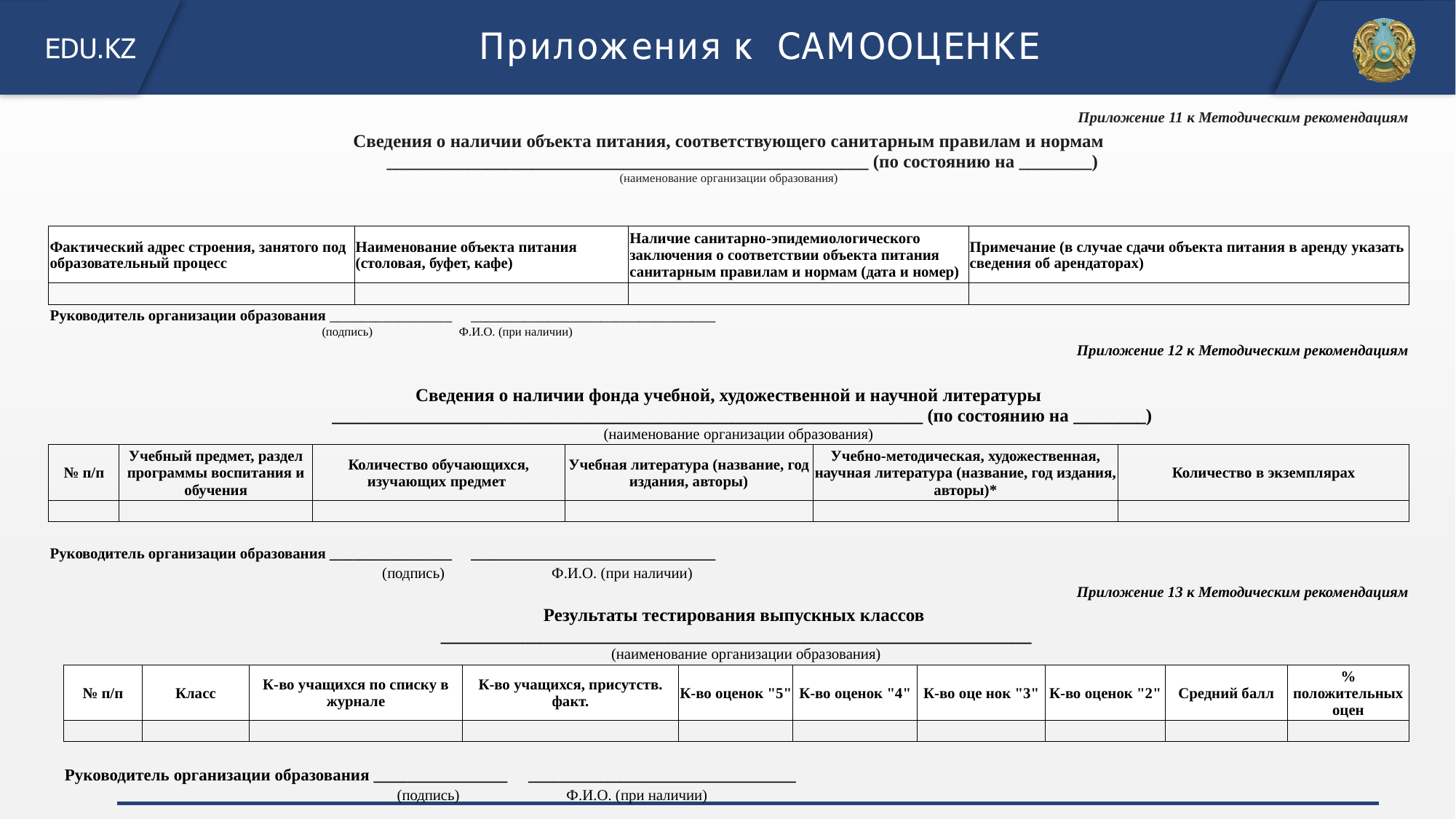

Приложения к  САМООЦЕНКЕ
|  | Приложение 11 к Методическим рекомендациям |  |  |
| --- | --- | --- | --- |
| Сведения о наличии объекта питания, соответствующего санитарным правилам и нормам \_\_\_\_\_\_\_\_\_\_\_\_\_\_\_\_\_\_\_\_\_\_\_\_\_\_\_\_\_\_\_\_\_\_\_\_\_\_\_\_\_\_\_\_\_\_\_\_\_\_\_\_\_ (по состоянию на \_\_\_\_\_\_\_\_) (наименование организации образования) |  |  |  |
|  |  |  |  |
| Фактический адрес строения, занятого под образовательный процесс | Наименование объекта питания (столовая, буфет, кафе) | Наличие санитарно-эпидемиологического заключения о соответствии объекта питания санитарным правилам и нормам (дата и номер) | Примечание (в случае сдачи объекта питания в аренду указать сведения об арендаторах) |
|  |  |  |  |
| Руководитель организации образования \_\_\_\_\_\_\_\_\_\_\_\_\_\_\_\_ \_\_\_\_\_\_\_\_\_\_\_\_\_\_\_\_\_\_\_\_\_\_\_\_\_\_\_\_\_\_\_\_ |  |  |  |
| (подпись) Ф.И.О. (при наличии) |  |  |  |

|  |  |  | Приложение 12 к Методическим рекомендациям |  |  |
| --- | --- | --- | --- | --- | --- |
|  |  |  |  |  |  |
| Сведения о наличии фонда учебной, художественной и научной литературы \_\_\_\_\_\_\_\_\_\_\_\_\_\_\_\_\_\_\_\_\_\_\_\_\_\_\_\_\_\_\_\_\_\_\_\_\_\_\_\_\_\_\_\_\_\_\_\_\_\_\_\_\_\_\_\_\_\_\_\_\_\_\_\_\_ (по состоянию на \_\_\_\_\_\_\_\_) (наименование организации образования) |  |  |  |  |  |
| № п/п | Учебный предмет, раздел программы воспитания и обучения | Количество обучающихся, изучающих предмет | Учебная литература (название, год издания, авторы) | Учебно-методическая, художественная, научная литература (название, год издания, авторы)\* | Количество в экземплярах |
|  |  |  |  |  |  |
|  |  |  |  |  |  |
| Руководитель организации образования \_\_\_\_\_\_\_\_\_\_\_\_\_\_\_\_ \_\_\_\_\_\_\_\_\_\_\_\_\_\_\_\_\_\_\_\_\_\_\_\_\_\_\_\_\_\_\_\_ |  |  |  |  |  |
| (подпись) Ф.И.О. (при наличии) |  |  |  |  |  |
|  |  |  |  | Приложение 13 к Методическим рекомендациям |  |  |  |  |  |
| --- | --- | --- | --- | --- | --- | --- | --- | --- | --- |
| Результаты тестирования выпускных классов \_\_\_\_\_\_\_\_\_\_\_\_\_\_\_\_\_\_\_\_\_\_\_\_\_\_\_\_\_\_\_\_\_\_\_\_\_\_\_\_\_\_\_\_\_\_\_\_\_\_\_\_\_\_\_\_\_\_\_\_\_\_\_\_\_ (наименование организации образования) |  |  |  |  |  |  |  |  |  |
| № п/п | Класс | К-во учащихся по списку в журнале | К-во учащихся, присутств. факт. | К-во оценок "5" | К-во оценок "4" | К-во оце нок "3" | К-во оценок "2" | Средний балл | % положительных оцен |
|  |  |  |  |  |  |  |  |  |  |
|  |  |  |  |  |  |  |  |  |  |
| Руководитель организации образования \_\_\_\_\_\_\_\_\_\_\_\_\_\_\_\_ \_\_\_\_\_\_\_\_\_\_\_\_\_\_\_\_\_\_\_\_\_\_\_\_\_\_\_\_\_\_\_\_ |  |  |  |  |  |  |  |  |  |
| (подпись) Ф.И.О. (при наличии) |  |  |  |  |  |  |  |  |  |